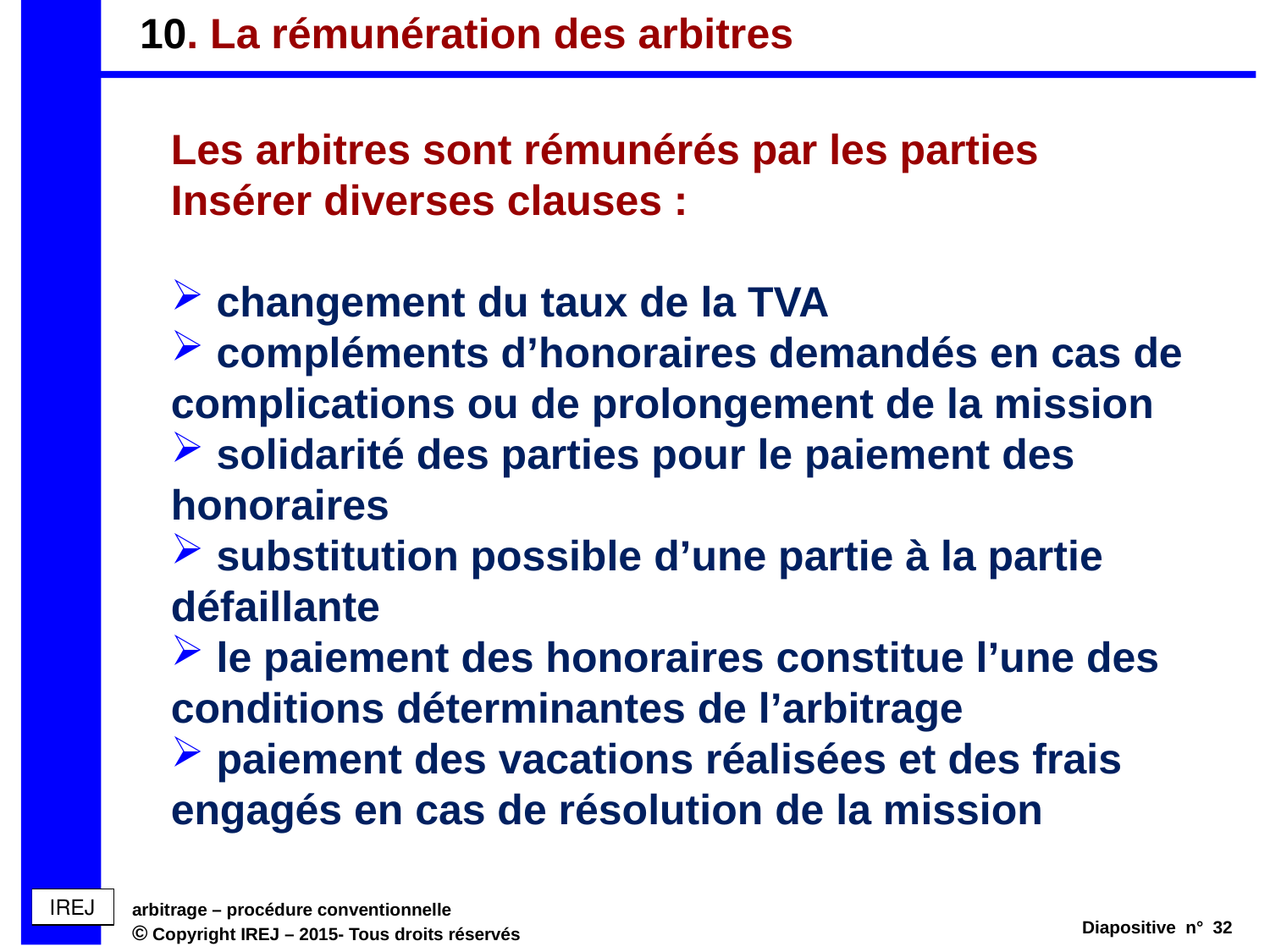

# 10. La rémunération des arbitres
Les arbitres sont rémunérés par les parties
Insérer diverses clauses :

 changement du taux de la TVA
 compléments d’honoraires demandés en cas de complications ou de prolongement de la mission
 solidarité des parties pour le paiement des honoraires
 substitution possible d’une partie à la partie défaillante
 le paiement des honoraires constitue l’une des conditions déterminantes de l’arbitrage
 paiement des vacations réalisées et des frais engagés en cas de résolution de la mission